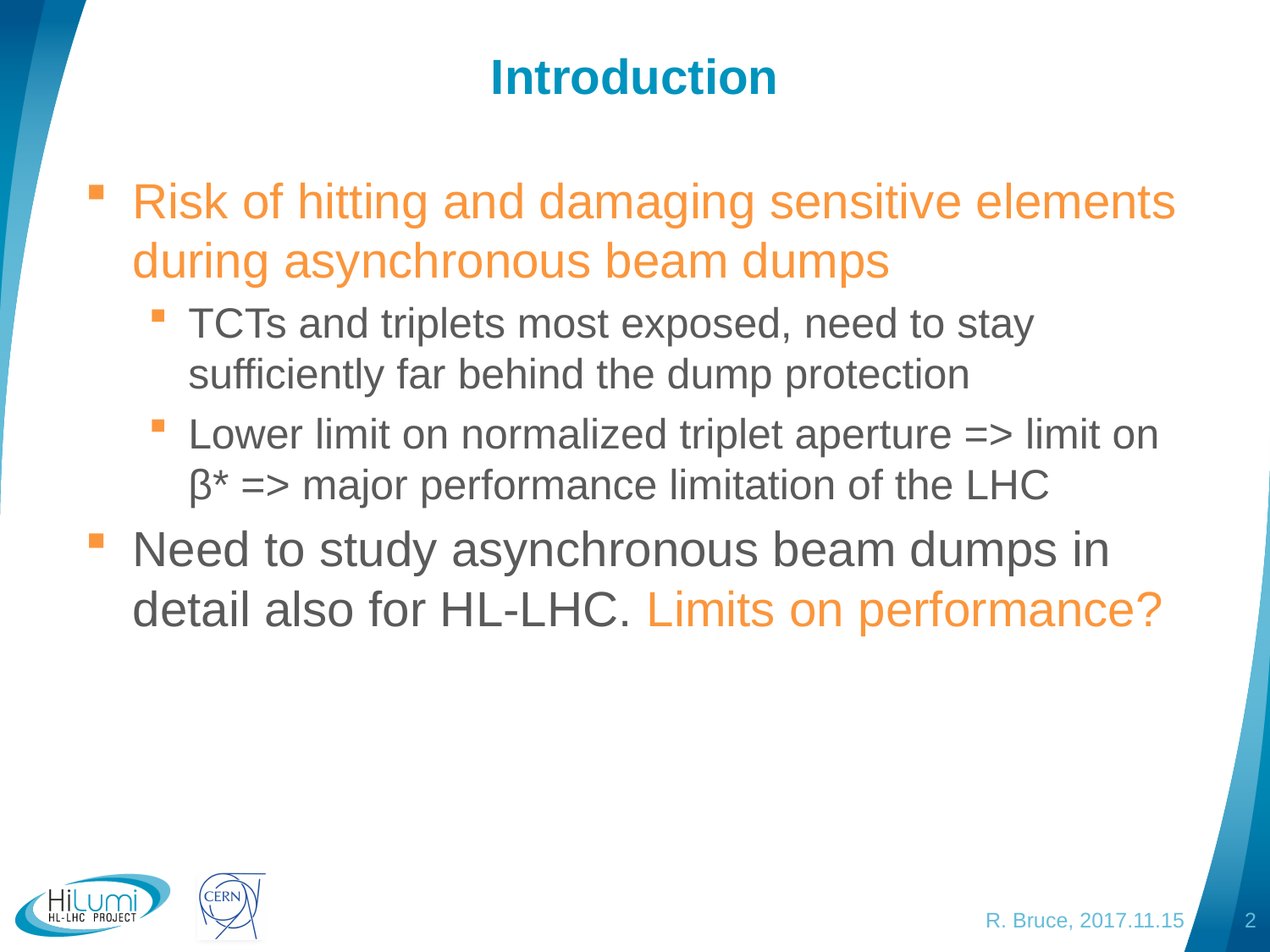

# Introduction
Risk of hitting and damaging sensitive elements during asynchronous beam dumps
TCTs and triplets most exposed, need to stay sufficiently far behind the dump protection
Lower limit on normalized triplet aperture => limit on β* => major performance limitation of the LHC
Need to study asynchronous beam dumps in detail also for HL-LHC. Limits on performance?
R. Bruce, 2017.11.15
2